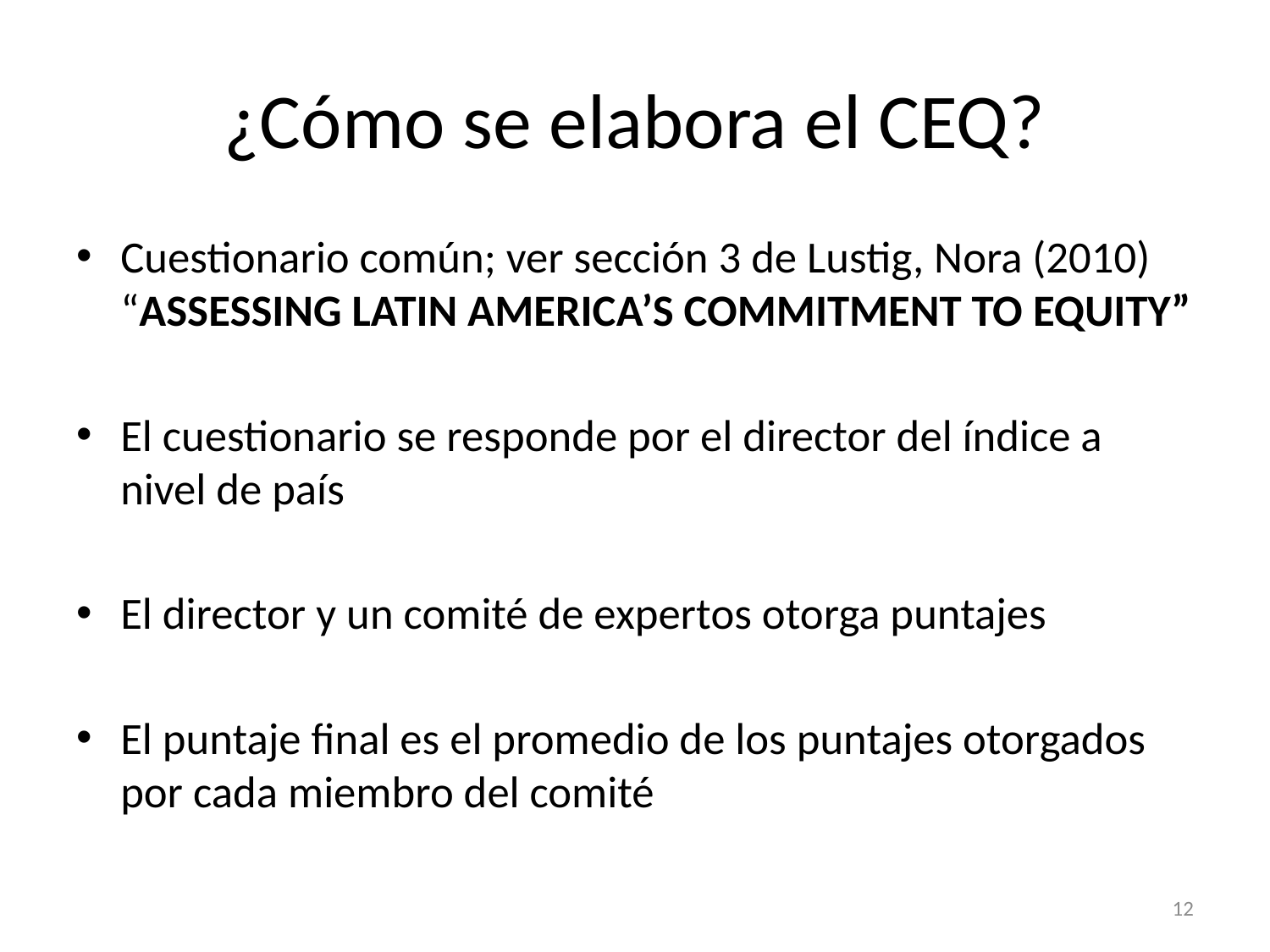

# ¿Cómo se elabora el CEQ?
Cuestionario común; ver sección 3 de Lustig, Nora (2010) “Assessing Latin America’s Commitment to Equity”

El cuestionario se responde por el director del índice a nivel de país

El director y un comité de expertos otorga puntajes

El puntaje final es el promedio de los puntajes otorgados por cada miembro del comité
12